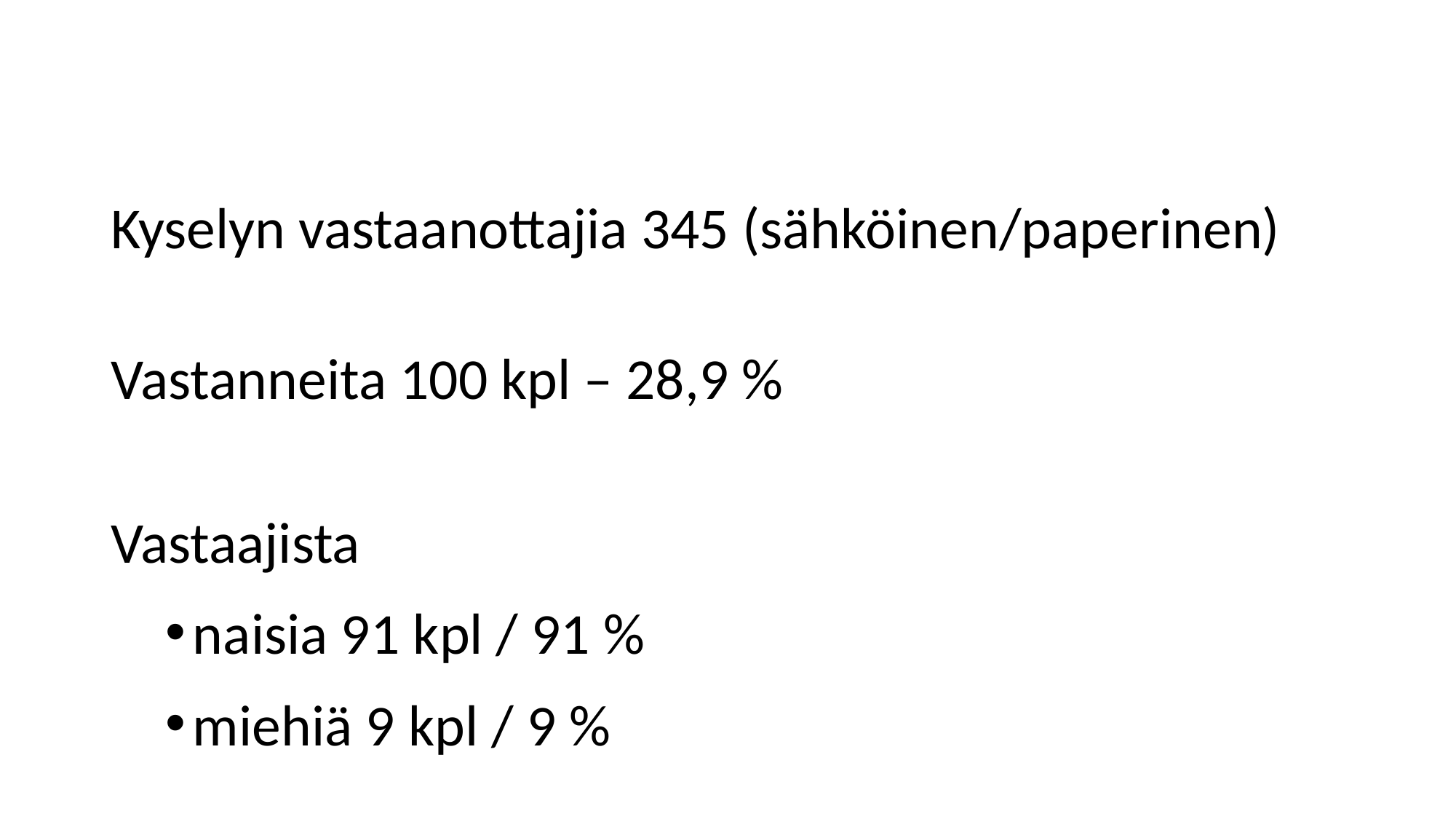

#
Kyselyn vastaanottajia 345 (sähköinen/paperinen)

Vastanneita 100 kpl – 28,9 %

Vastaajista
naisia 91 kpl / 91 %
miehiä 9 kpl / 9 %